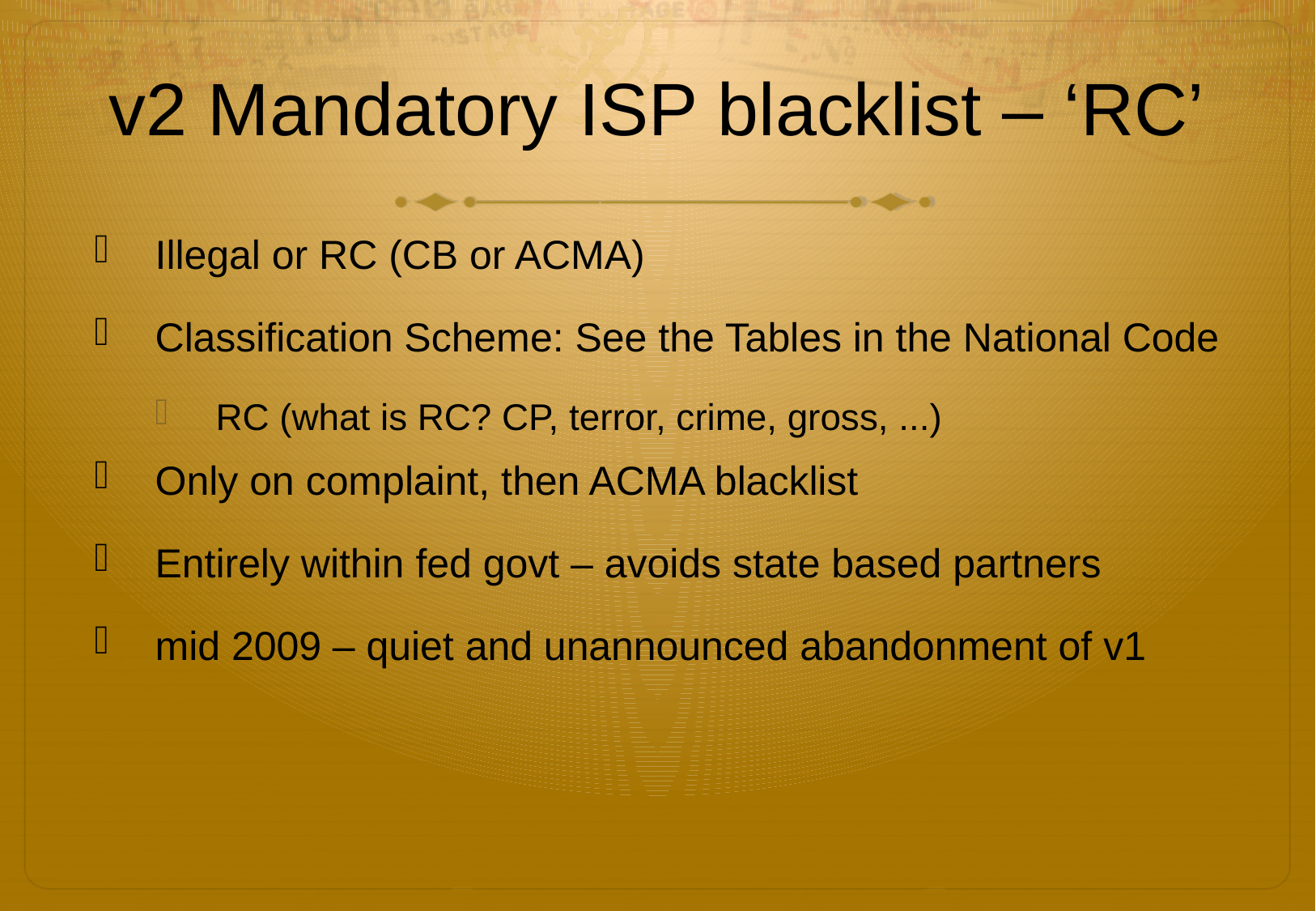

# v2 Mandatory ISP blacklist – ‘RC’
Illegal or RC (CB or ACMA)
Classification Scheme: See the Tables in the National Code
RC (what is RC? CP, terror, crime, gross, ...)
Only on complaint, then ACMA blacklist
Entirely within fed govt – avoids state based partners
mid 2009 – quiet and unannounced abandonment of v1